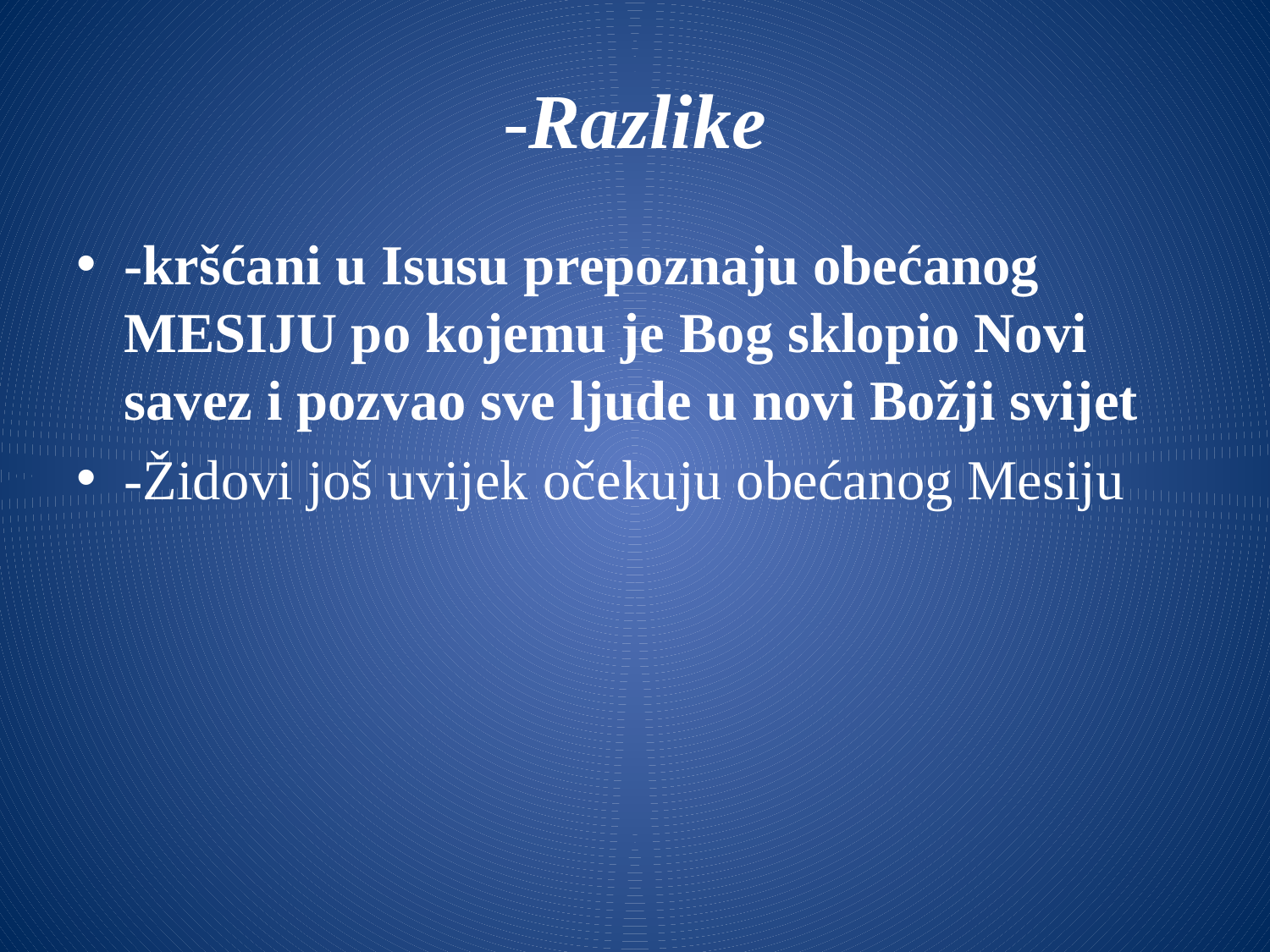

# -Razlike
-kršćani u Isusu prepoznaju obećanog MESIJU po kojemu je Bog sklopio Novi savez i pozvao sve ljude u novi Božji svijet
-Židovi još uvijek očekuju obećanog Mesiju